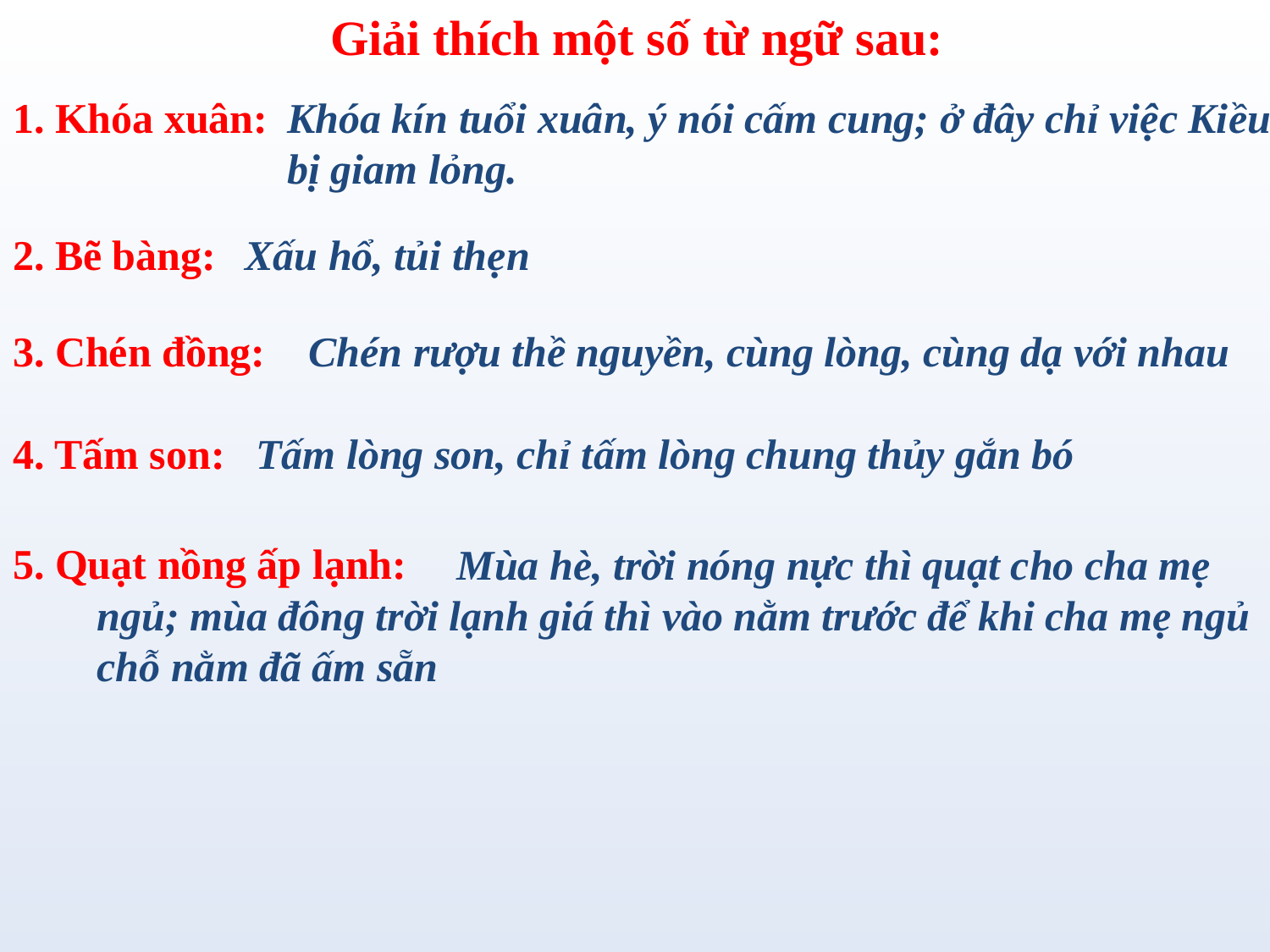

Giải thích một số từ ngữ sau:

1. Khóa xuân:
Khóa kín tuổi xuân, ý nói cấm cung; ở đây chỉ việc Kiều bị giam lỏng.
2. Bẽ bàng:
Xấu hổ, tủi thẹn
3. Chén đồng:
Chén rượu thề nguyền, cùng lòng, cùng dạ với nhau
4. Tấm son:
Tấm lòng son, chỉ tấm lòng chung thủy gắn bó
5. Quạt nồng ấp lạnh:
                                  Mùa hè, trời nóng nực thì quạt cho cha mẹ ngủ; mùa đông trời lạnh giá thì vào nằm trước để khi cha mẹ ngủ chỗ nằm đã ấm sẵn